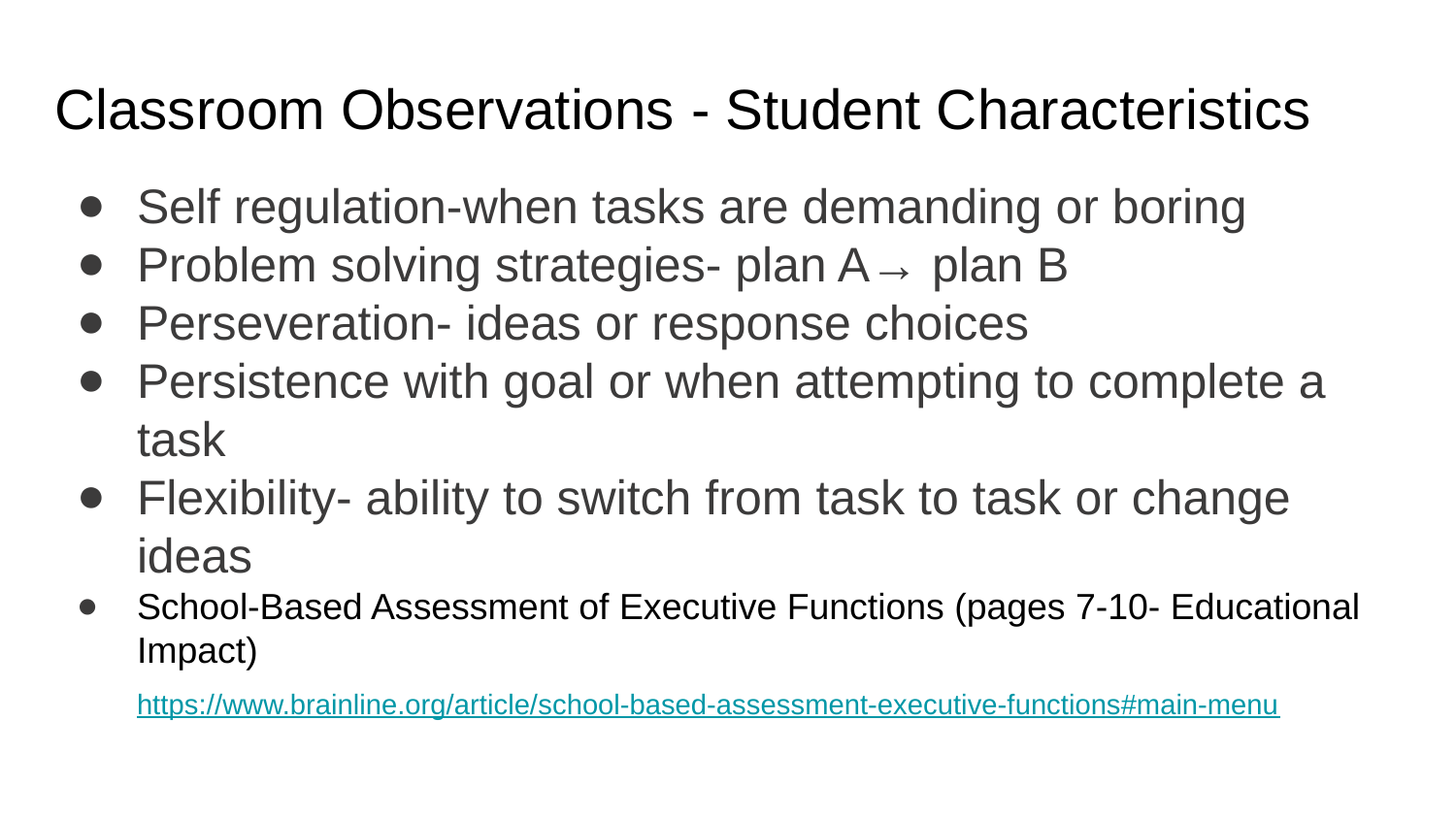

# Classroom Observations - Student Characteristics

Self regulation-when tasks are demanding or boring
Problem solving strategies- plan A→ plan B
Perseveration- ideas or response choices
Persistence with goal or when attempting to complete a task
Flexibility- ability to switch from task to task or change ideas
School-Based Assessment of Executive Functions (pages 7-10- Educational Impact)
https://www.brainline.org/article/school-based-assessment-executive-functions#main-menu